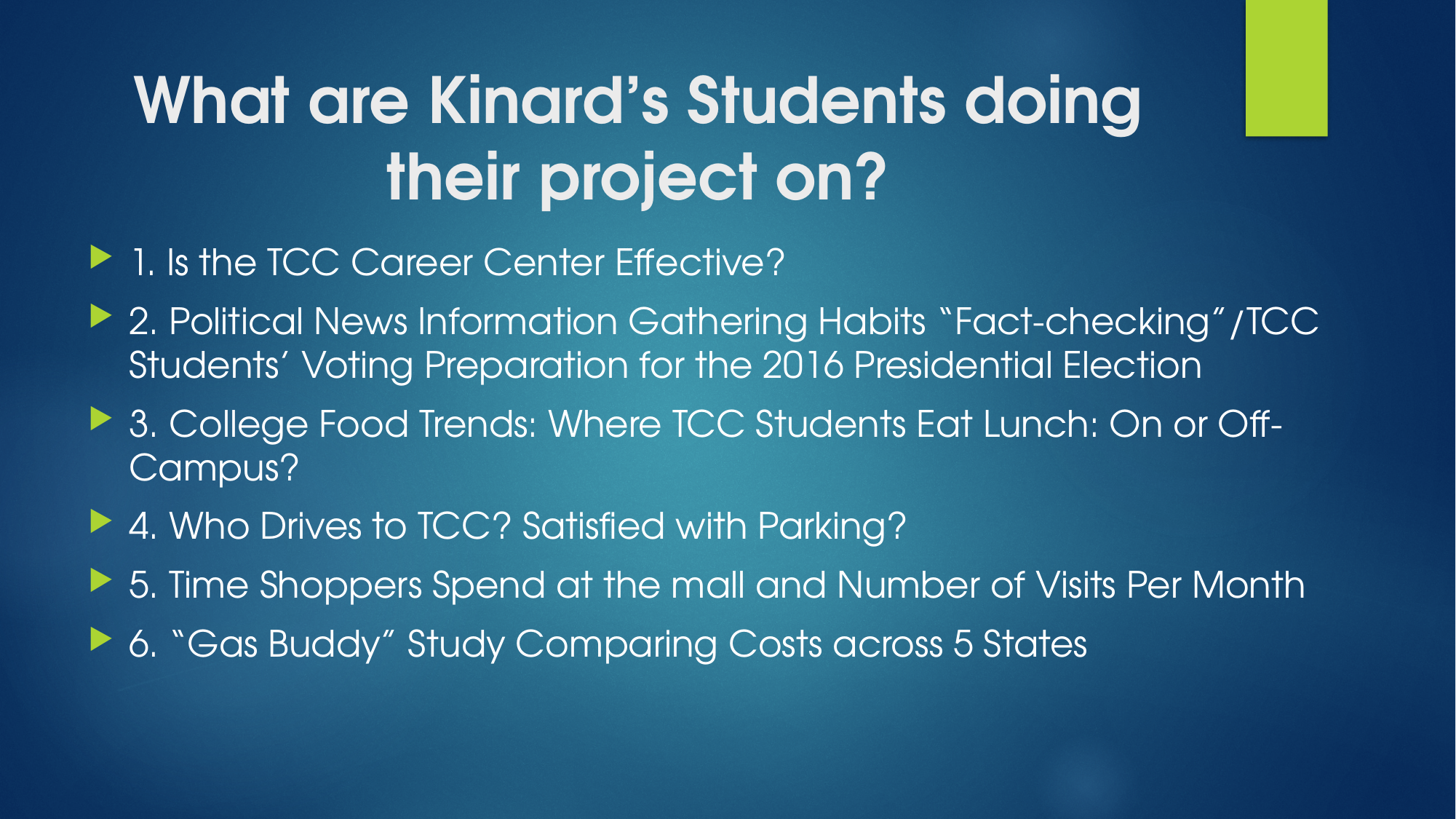

# What are Kinard’s Students doing their project on?
1. Is the TCC Career Center Effective?
2. Political News Information Gathering Habits “Fact-checking”/TCC Students’ Voting Preparation for the 2016 Presidential Election
3. College Food Trends: Where TCC Students Eat Lunch: On or Off-Campus?
4. Who Drives to TCC? Satisfied with Parking?
5. Time Shoppers Spend at the mall and Number of Visits Per Month
6. “Gas Buddy” Study Comparing Costs across 5 States